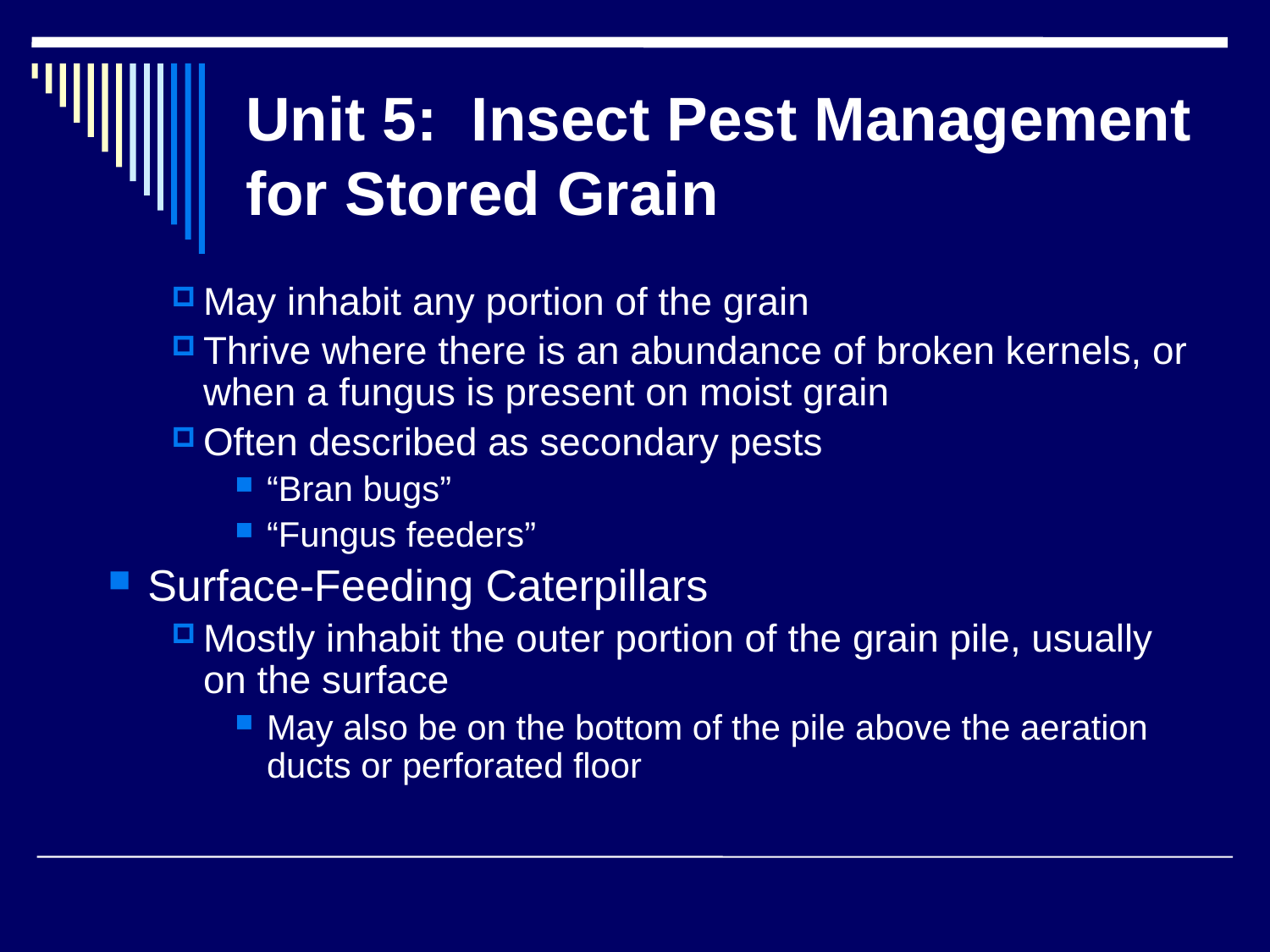

# Unit 5:  Insect Pest Management for Stored Grain
May inhabit any portion of the grain
Thrive where there is an abundance of broken kernels, or when a fungus is present on moist grain
Often described as secondary pests
“Bran bugs”
“Fungus feeders”
Surface-Feeding Caterpillars
Mostly inhabit the outer portion of the grain pile, usually on the surface
May also be on the bottom of the pile above the aeration ducts or perforated floor